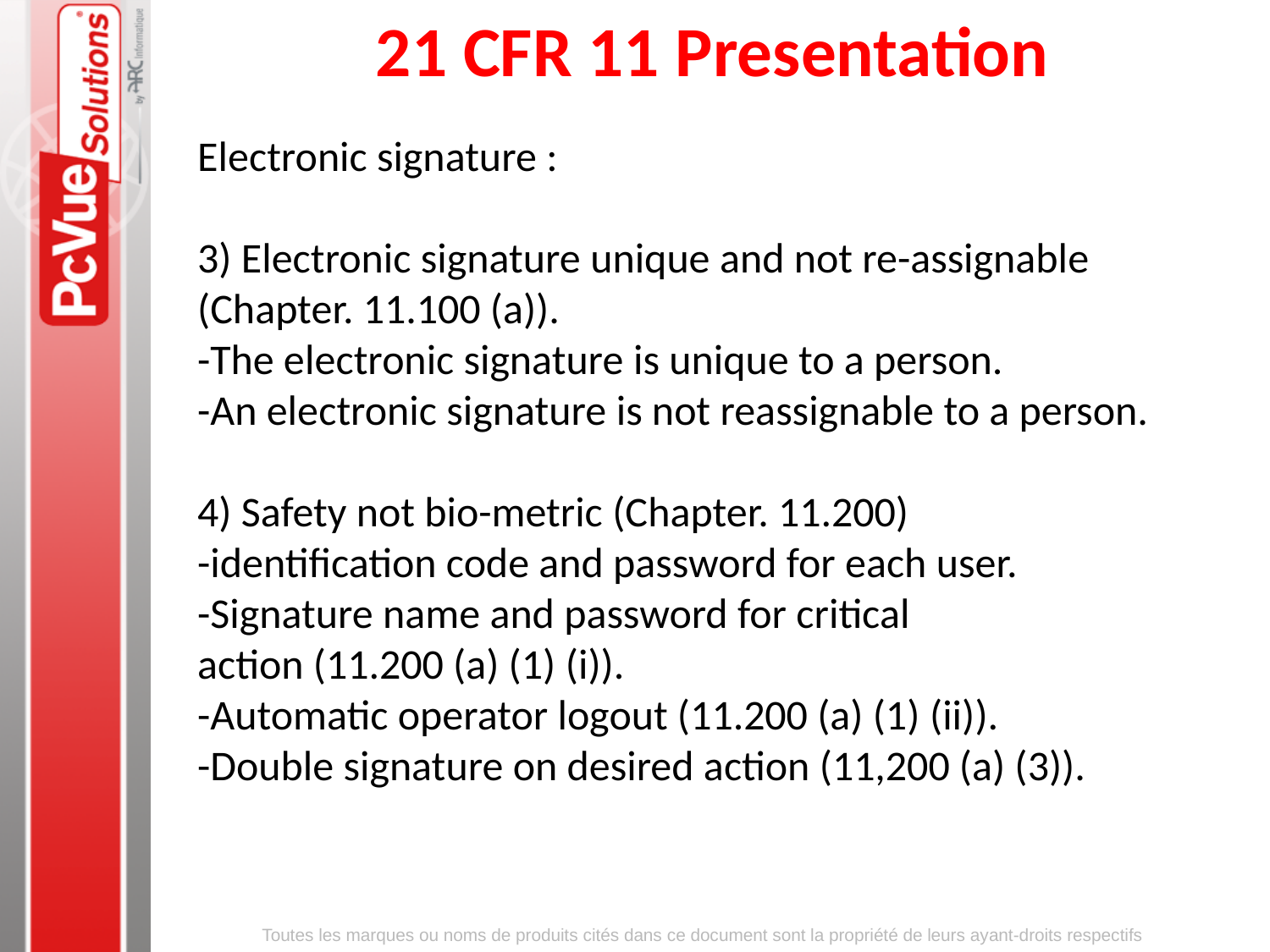

21 CFR 11 Presentation
Electronic signature :

3) Electronic signature unique and not re-assignable (Chapter. 11.100 (a)).
-The electronic signature is unique to a person.
-An electronic signature is not reassignable to a person.

4) Safety not bio-metric (Chapter. 11.200)
-identification code and password for each user.
-Signature name and password for critical action (11.200 (a) (1) (i)).
-Automatic operator logout (11.200 (a) (1) (ii)).
-Double signature on desired action (11,200 (a) (3)).